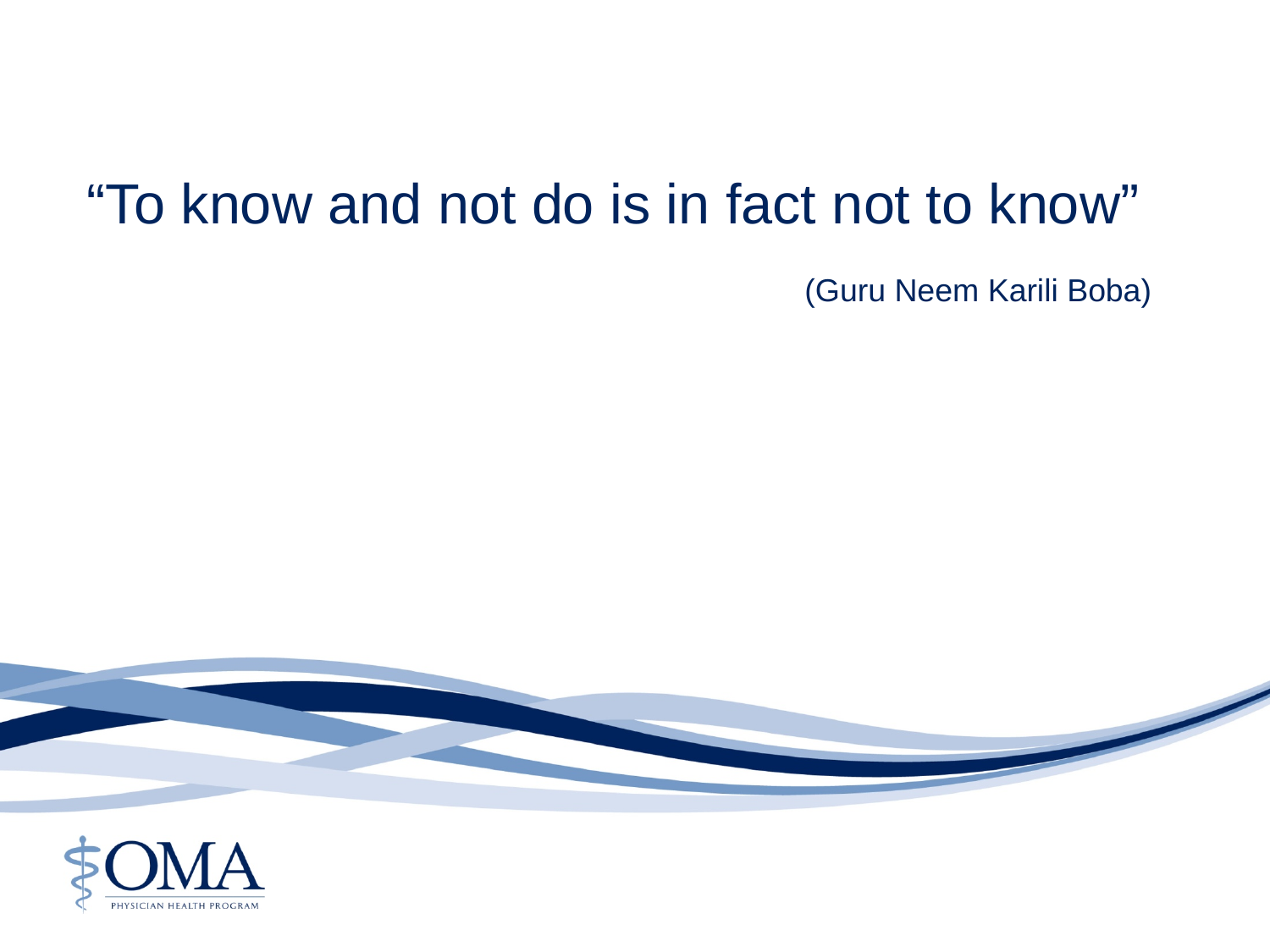

#
“To know and not do is in fact not to know”
(Guru Neem Karili Boba)